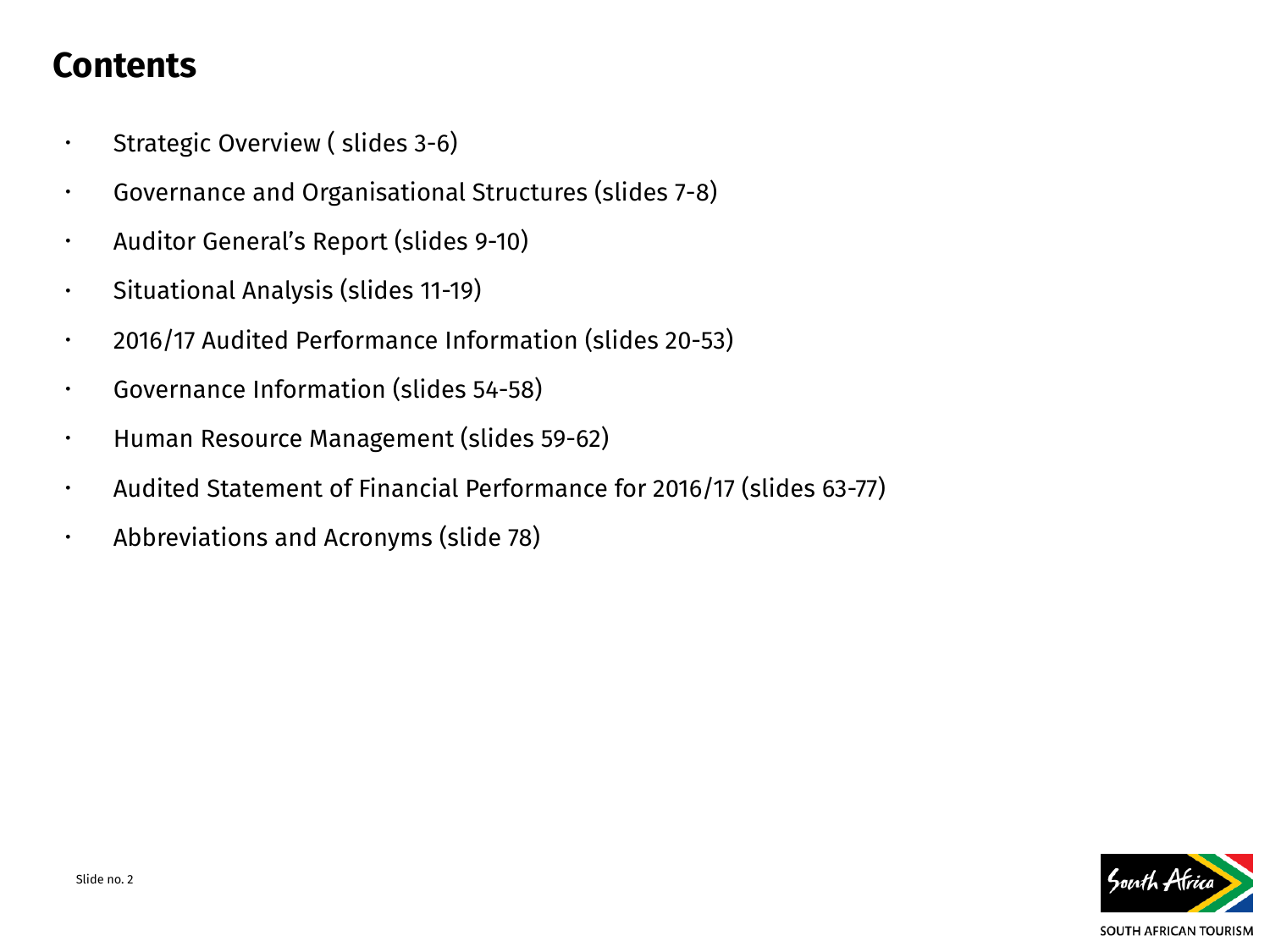

# Contents
Strategic Overview ( slides 3-6)
Governance and Organisational Structures (slides 7-8)
Auditor General’s Report (slides 9-10)
Situational Analysis (slides 11-19)
2016/17 Audited Performance Information (slides 20-53)
Governance Information (slides 54-58)
Human Resource Management (slides 59-62)
Audited Statement of Financial Performance for 2016/17 (slides 63-77)
Abbreviations and Acronyms (slide 78)

Slide no. 2